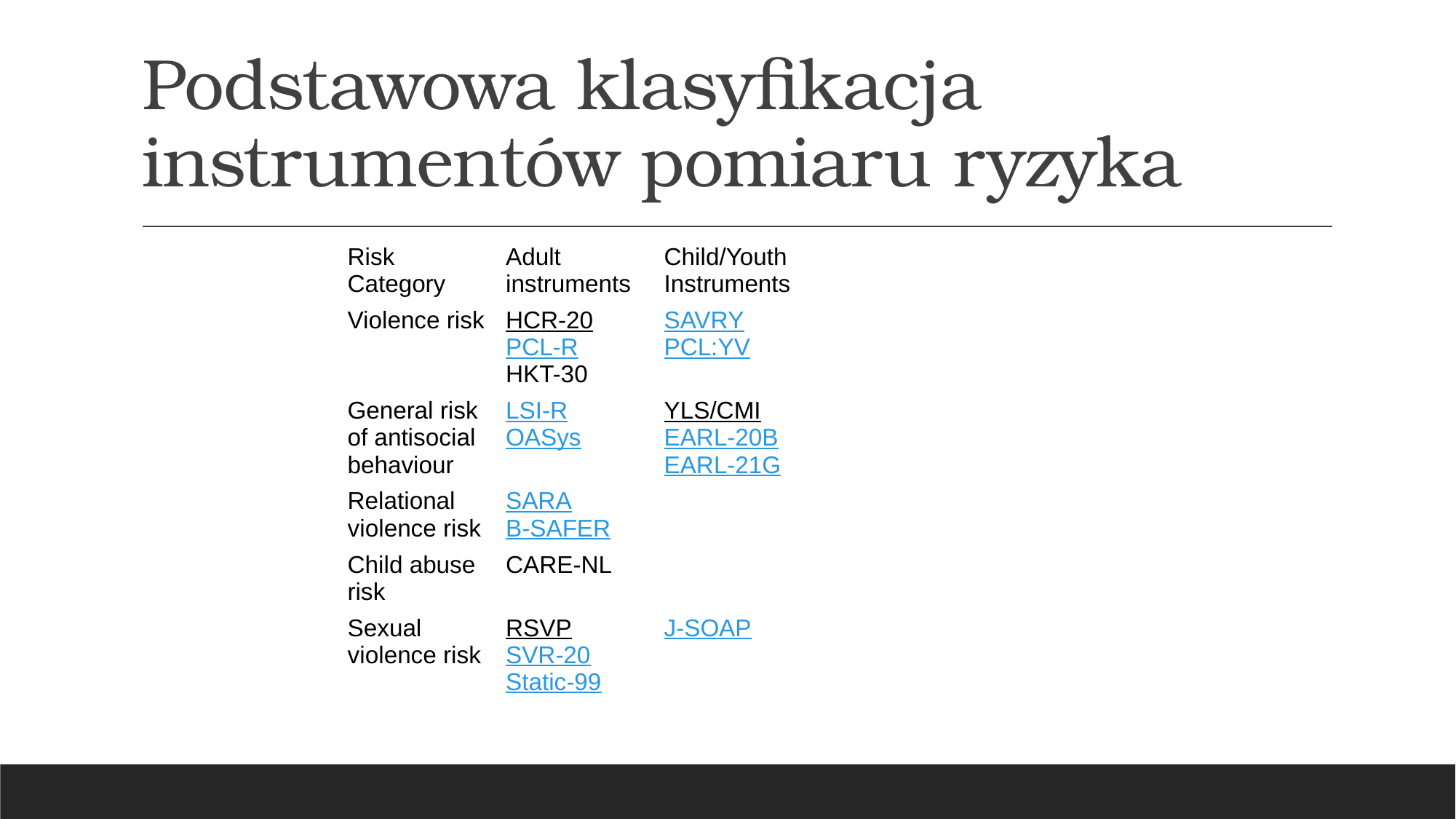

# Podstawowa klasyfikacja instrumentów pomiaru ryzyka
| Risk Category | Adult instruments | Child/Youth Instruments |
| --- | --- | --- |
| Violence risk | HCR-20 PCL-R HKT-30 | SAVRY PCL:YV |
| General risk of antisocial behaviour | LSI-R OASys | YLS/CMI EARL-20B EARL-21G |
| Relational violence risk | SARA B-SAFER |  |
| Child abuse risk | CARE-NL |  |
| Sexual violence risk | RSVP SVR-20 Static-99 | J-SOAP |